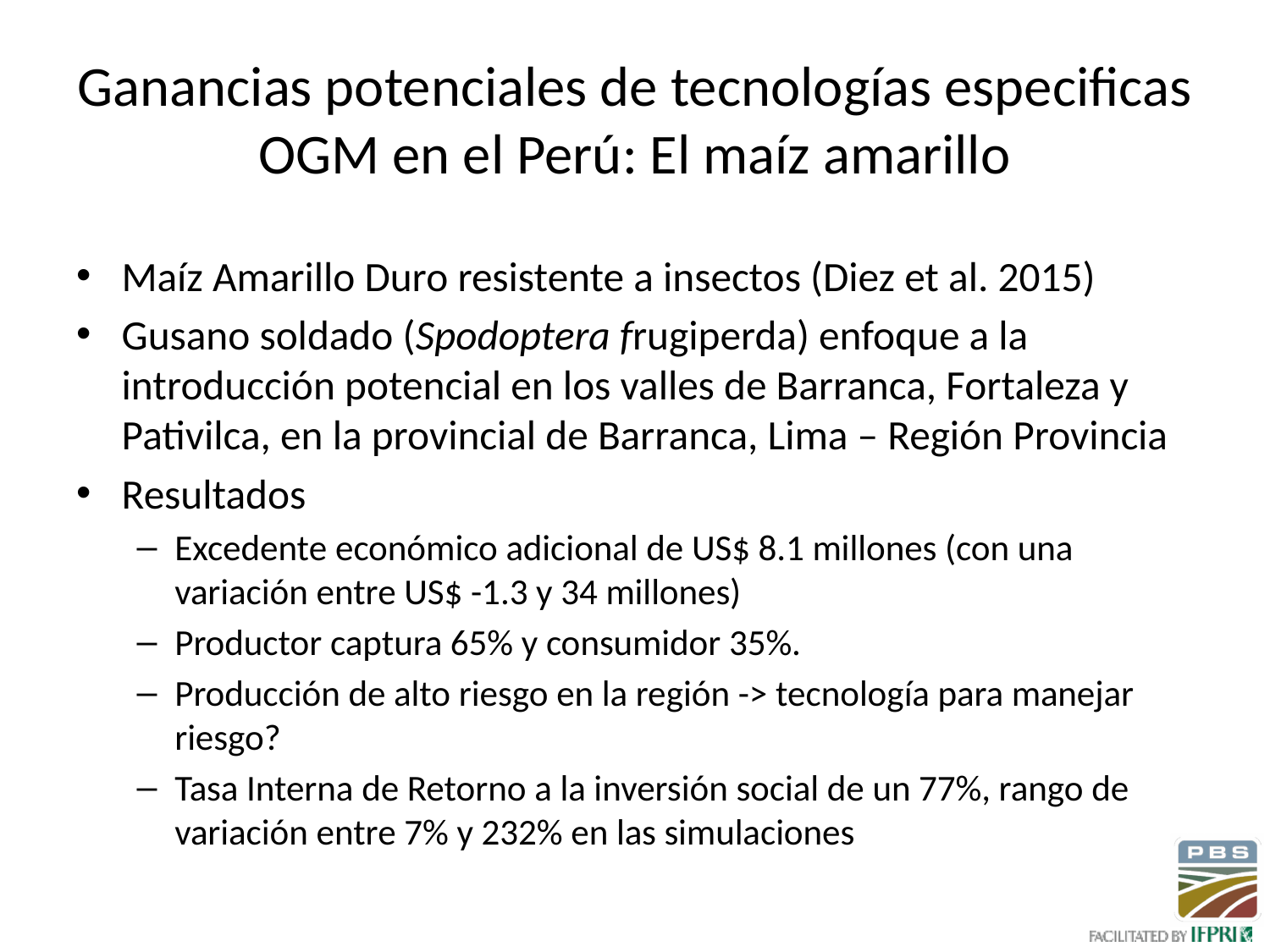

# Ganancias potenciales de tecnologías especificas OGM en el Perú: El maíz amarillo
Maíz Amarillo Duro resistente a insectos (Diez et al. 2015)
Gusano soldado (Spodoptera frugiperda) enfoque a la introducción potencial en los valles de Barranca, Fortaleza y Pativilca, en la provincial de Barranca, Lima – Región Provincia
Resultados
Excedente económico adicional de US$ 8.1 millones (con una variación entre US$ -1.3 y 34 millones)
Productor captura 65% y consumidor 35%.
Producción de alto riesgo en la región -> tecnología para manejar riesgo?
Tasa Interna de Retorno a la inversión social de un 77%, rango de variación entre 7% y 232% en las simulaciones